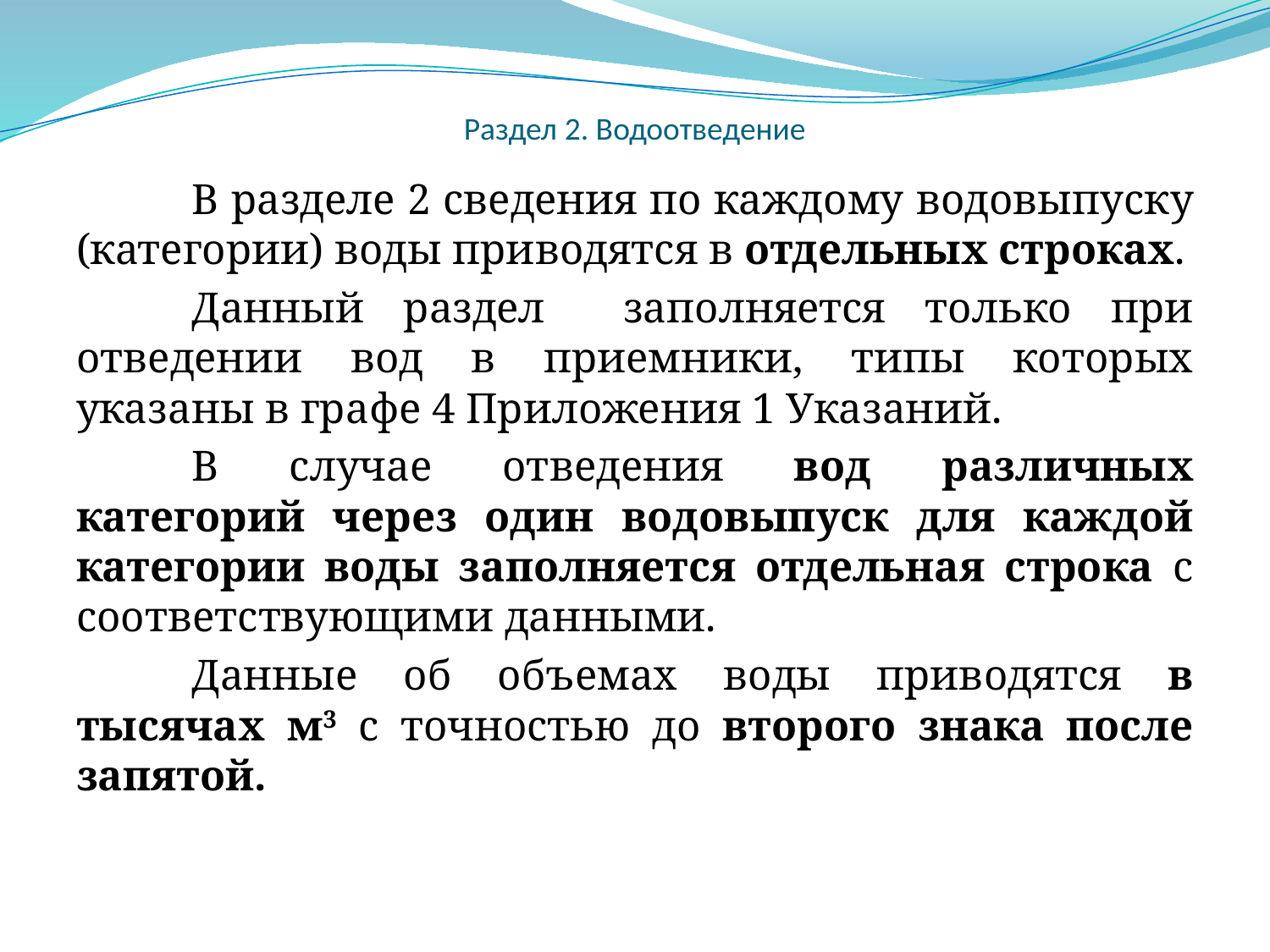

# Раздел 2. Водоотведение
	В разделе 2 сведения по каждому водовыпуску (категории) воды приводятся в отдельных строках.
	Данный раздел  заполняется только при отведении вод в приемники, типы которых указаны в графе 4 Приложения 1 Указаний.
	В случае отведения вод различных категорий через один водовыпуск для каждой категории воды заполняется отдельная строка с соответствующими данными.
	Данные об объемах воды приводятся в тысячах м3 с точностью до второго знака после запятой.